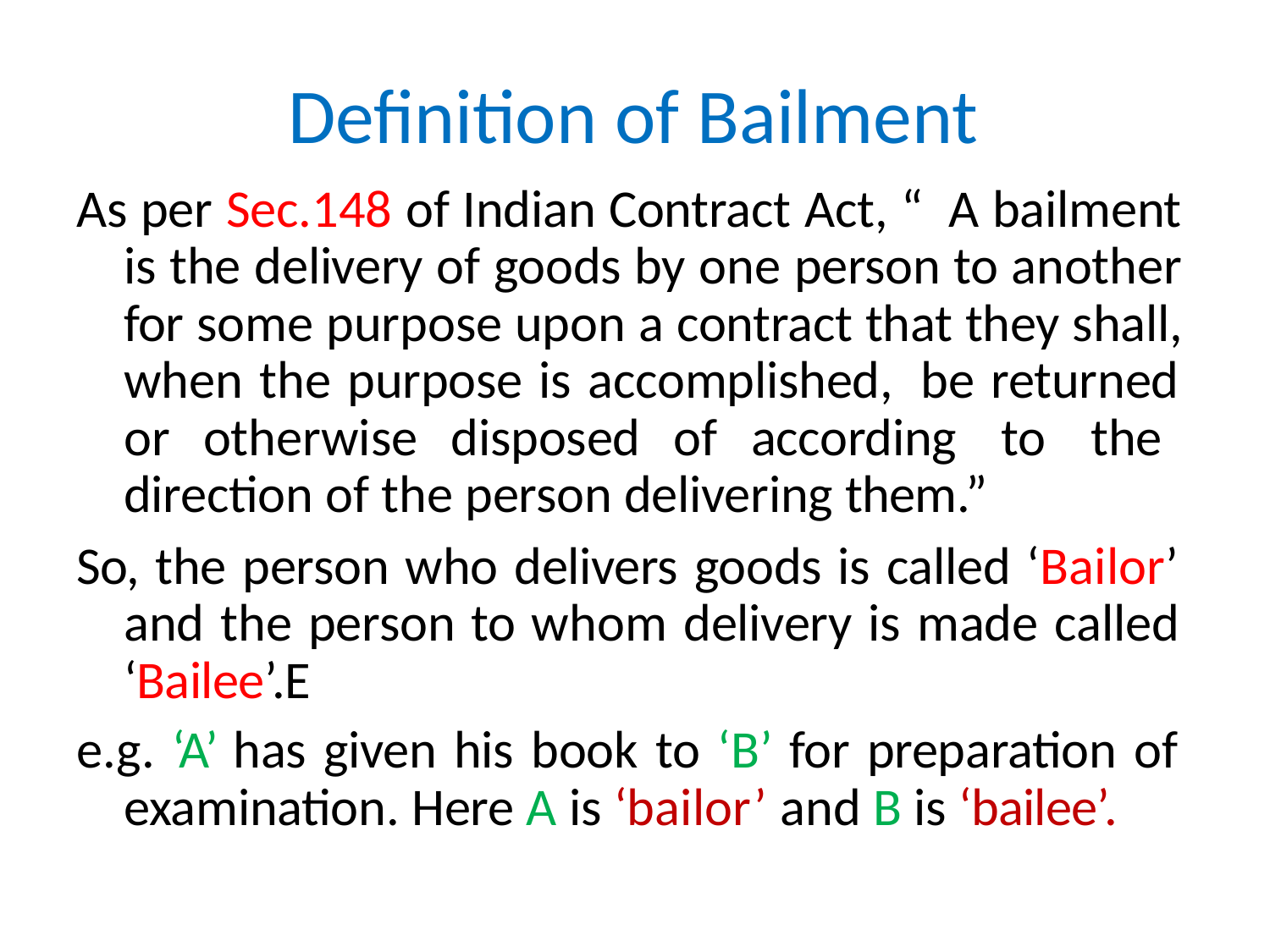

# Definition of Bailment
As per Sec.148 of Indian Contract Act, “ A bailment  is the delivery of goods by one person to another  for some purpose upon a contract that they shall,  when the purpose is accomplished, be returned  or otherwise disposed of according to the  direction of the person delivering them.”
So, the person who delivers goods is called ‘Bailor’  and the person to whom delivery is made called  ‘Bailee’.E
e.g. ‘A’ has given his book to ‘B’ for preparation of  examination. Here A is ‘bailor’ and B is ‘bailee’.